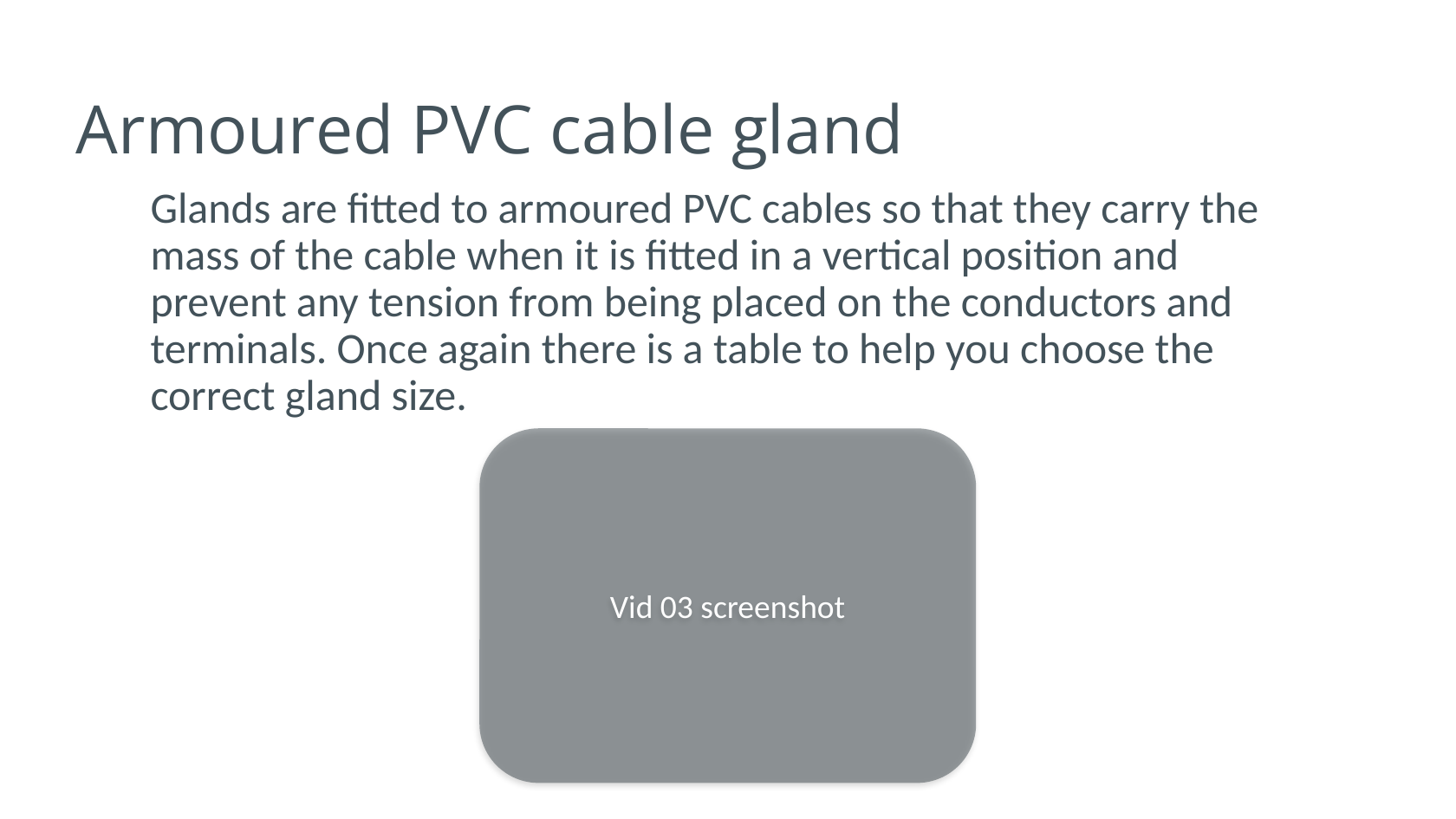

# Armoured PVC cable gland
Glands are fitted to armoured PVC cables so that they carry the mass of the cable when it is fitted in a vertical position and prevent any tension from being placed on the conductors and terminals. Once again there is a table to help you choose the correct gland size.
Vid 03 screenshot